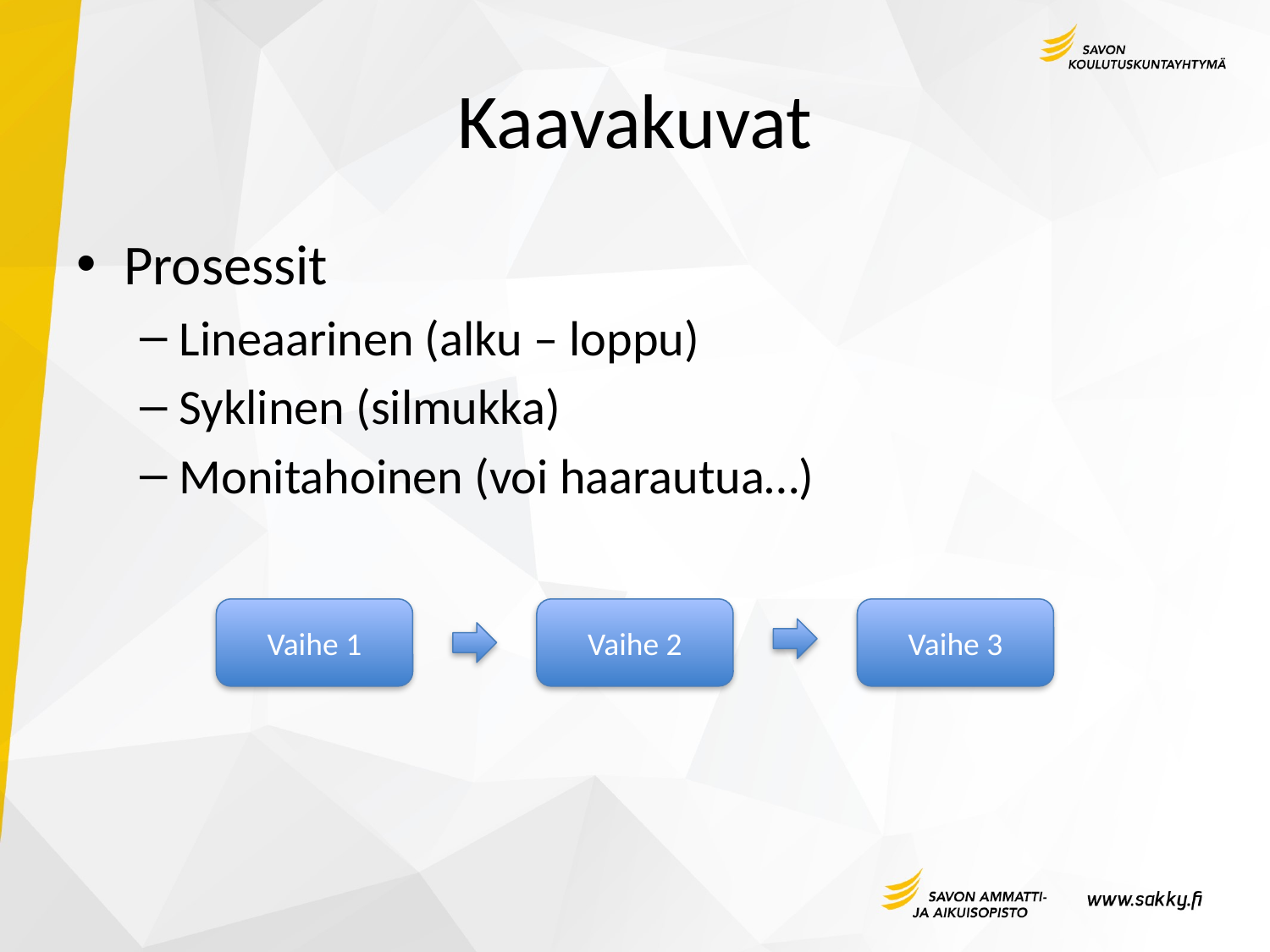

# Kaavakuvat
Prosessit
Lineaarinen (alku – loppu)
Syklinen (silmukka)
Monitahoinen (voi haarautua…)

Vaihe 1
Vaihe 2
Vaihe 3